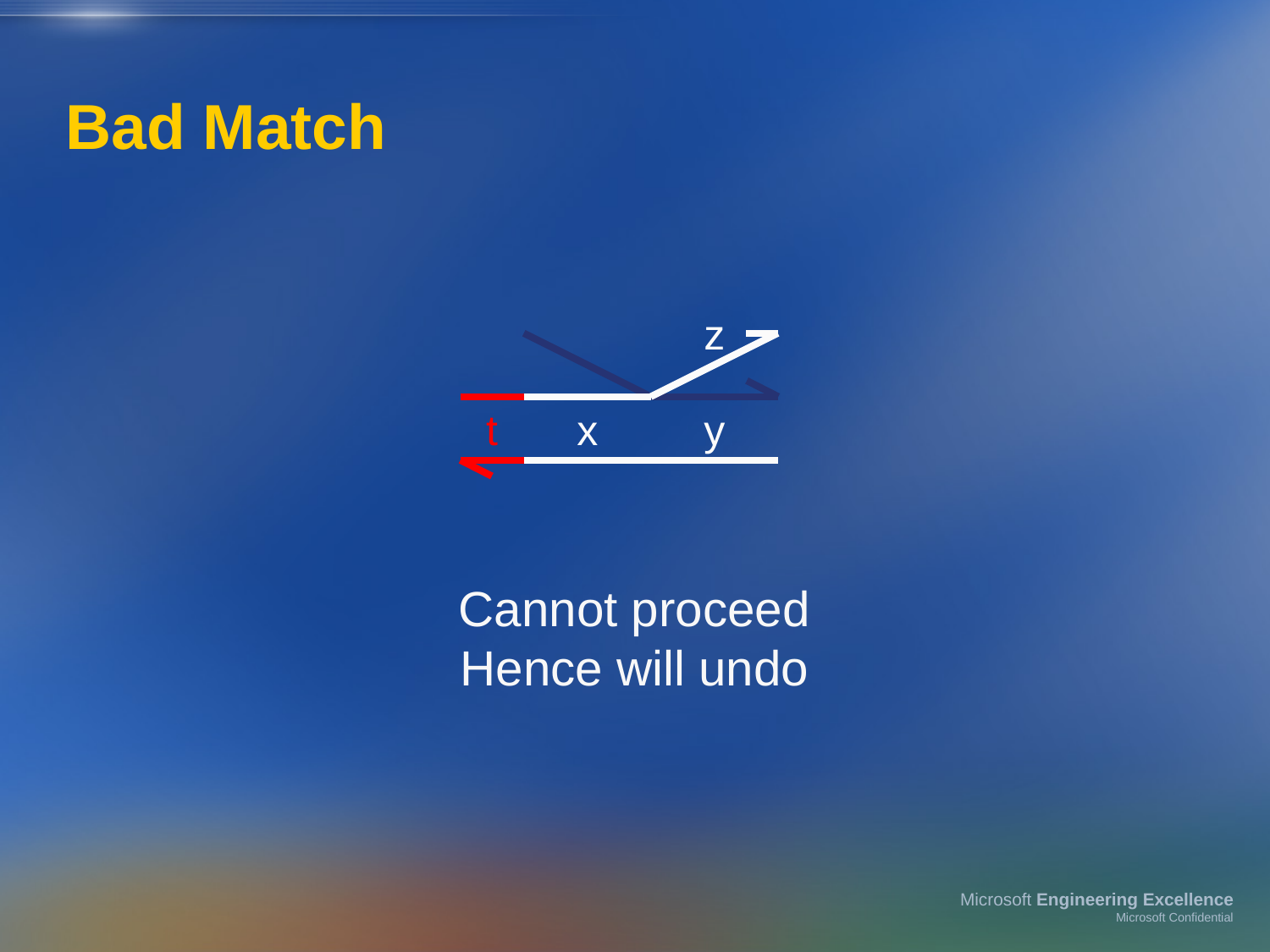

# Bad Match
z
t
x
y
Cannot proceed
Hence will undo